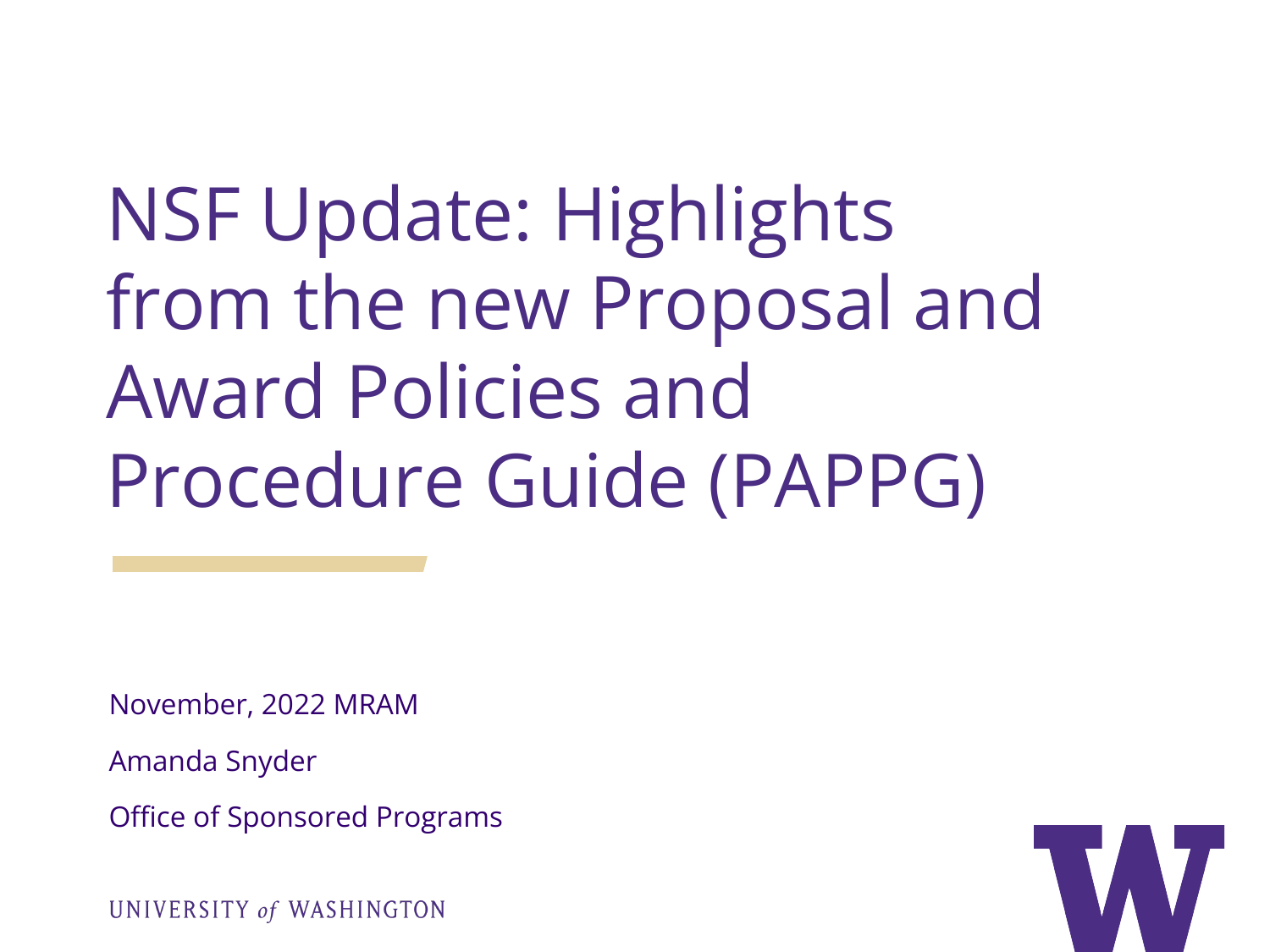

NSF Update: Highlights from the new Proposal and Award Policies and Procedure Guide (PAPPG)
November, 2022 MRAM
Amanda Snyder
Office of Sponsored Programs